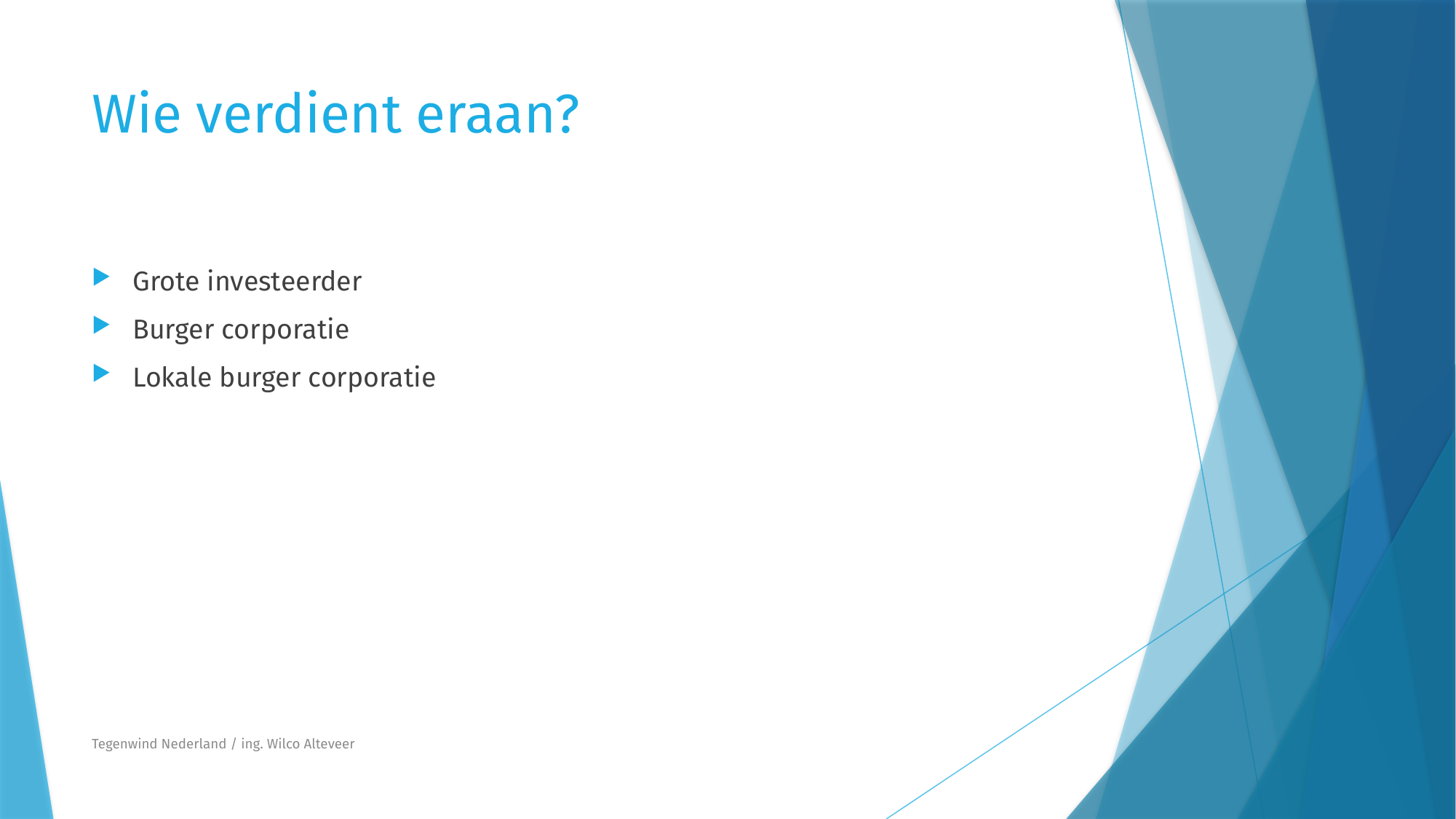

# Wie verdient eraan?
Grote investeerder
Burger corporatie
Lokale burger corporatie
Tegenwind Nederland / ing. Wilco Alteveer